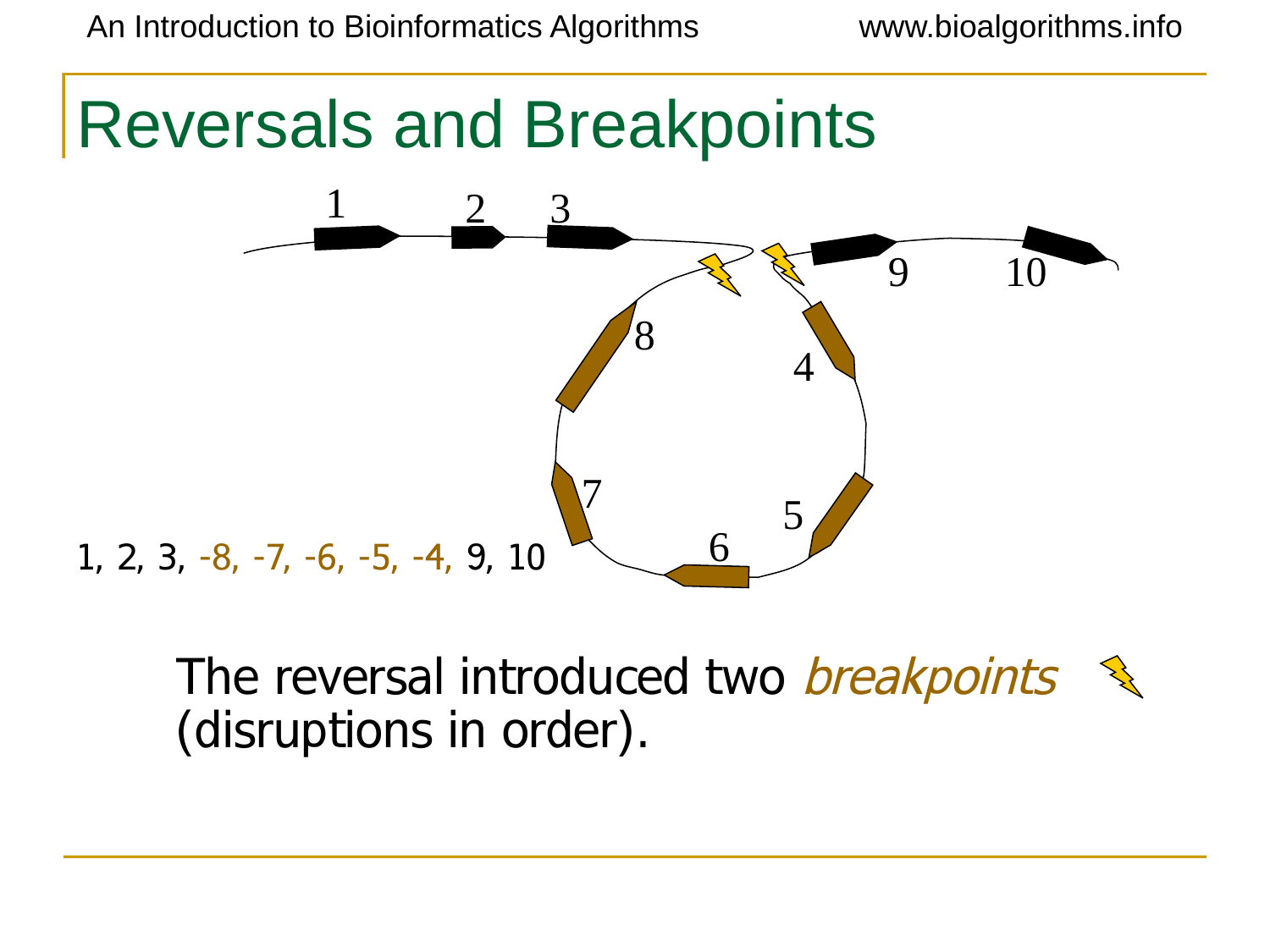

# Reversals and Breakpoints
1
2
3

9
10

8
4

7
5

6
1, 2, 3, -8, -7, -6, -5, -4, 9, 10

The reversal introduced two breakpoints
(disruptions in order).